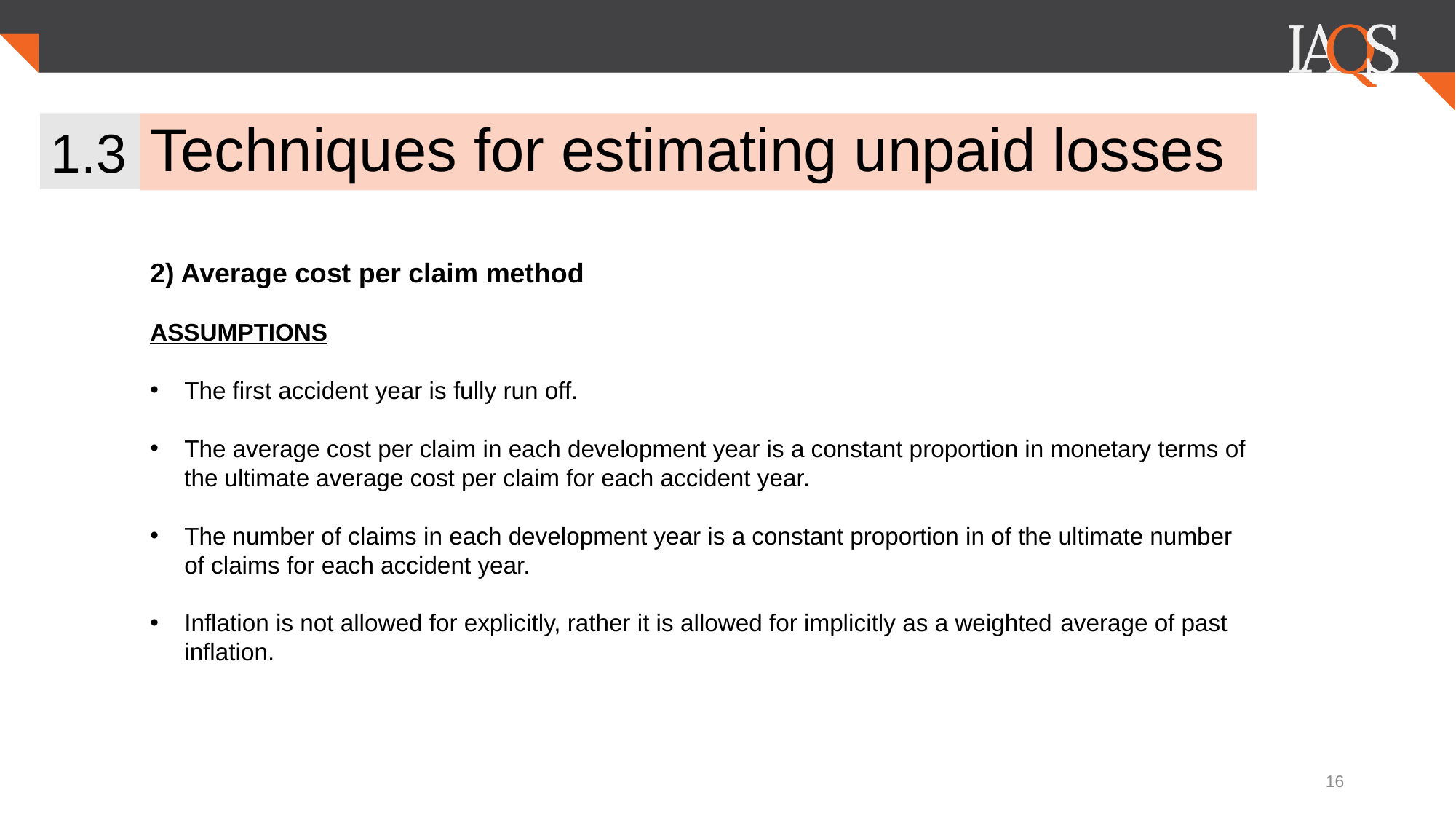

1.3
Techniques for estimating unpaid losses
2) Average cost per claim method

ASSUMPTIONS

The first accident year is fully run off.

The average cost per claim in each development year is a constant proportion in monetary terms of the ultimate average cost per claim for each accident year.

The number of claims in each development year is a constant proportion in of the ultimate number of claims for each accident year.

Inflation is not allowed for explicitly, rather it is allowed for implicitly as a weighted average of past inflation.

16